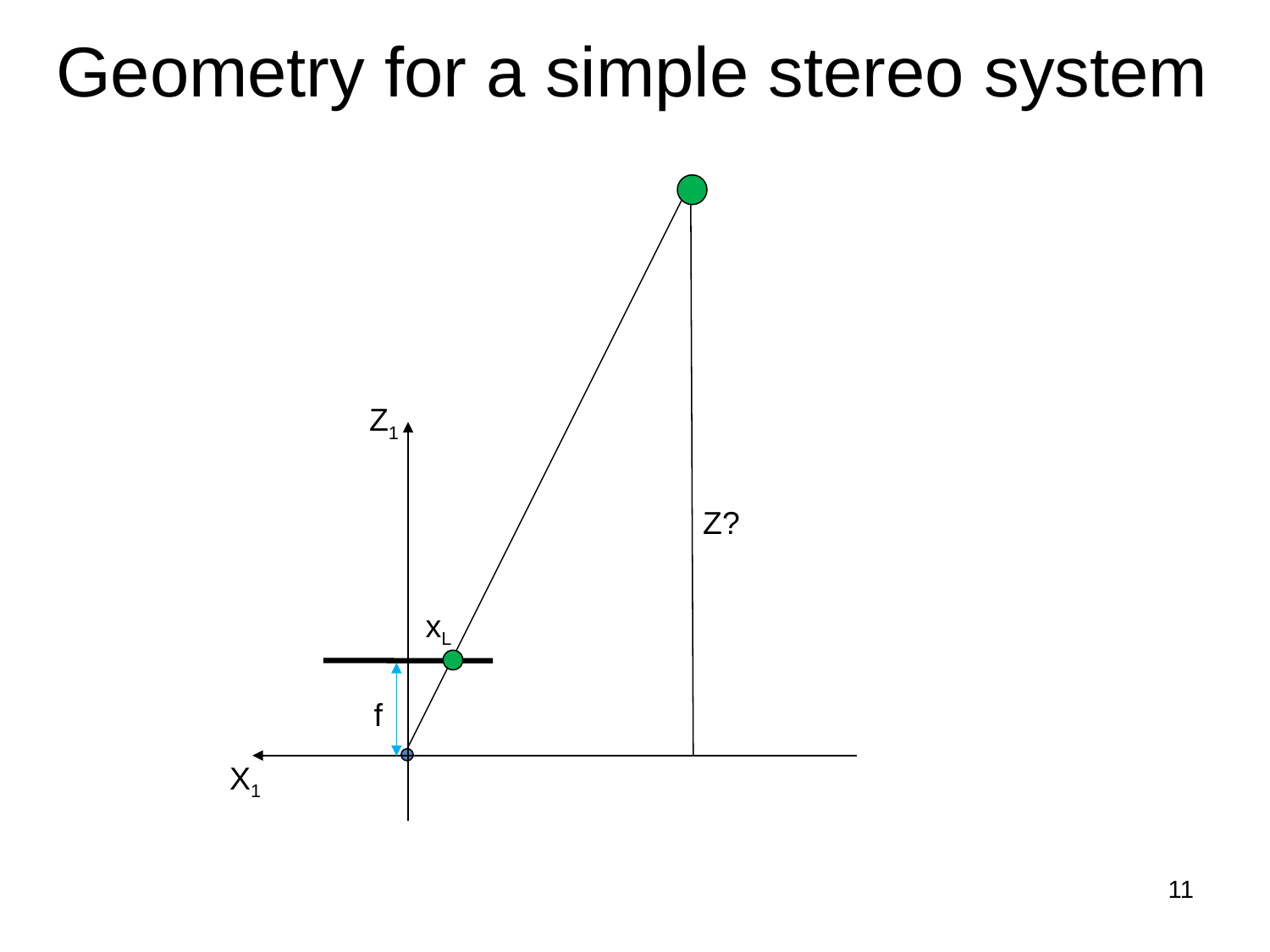

# Geometry for a simple stereo system

Z1
Z?
xL

f

X1
11